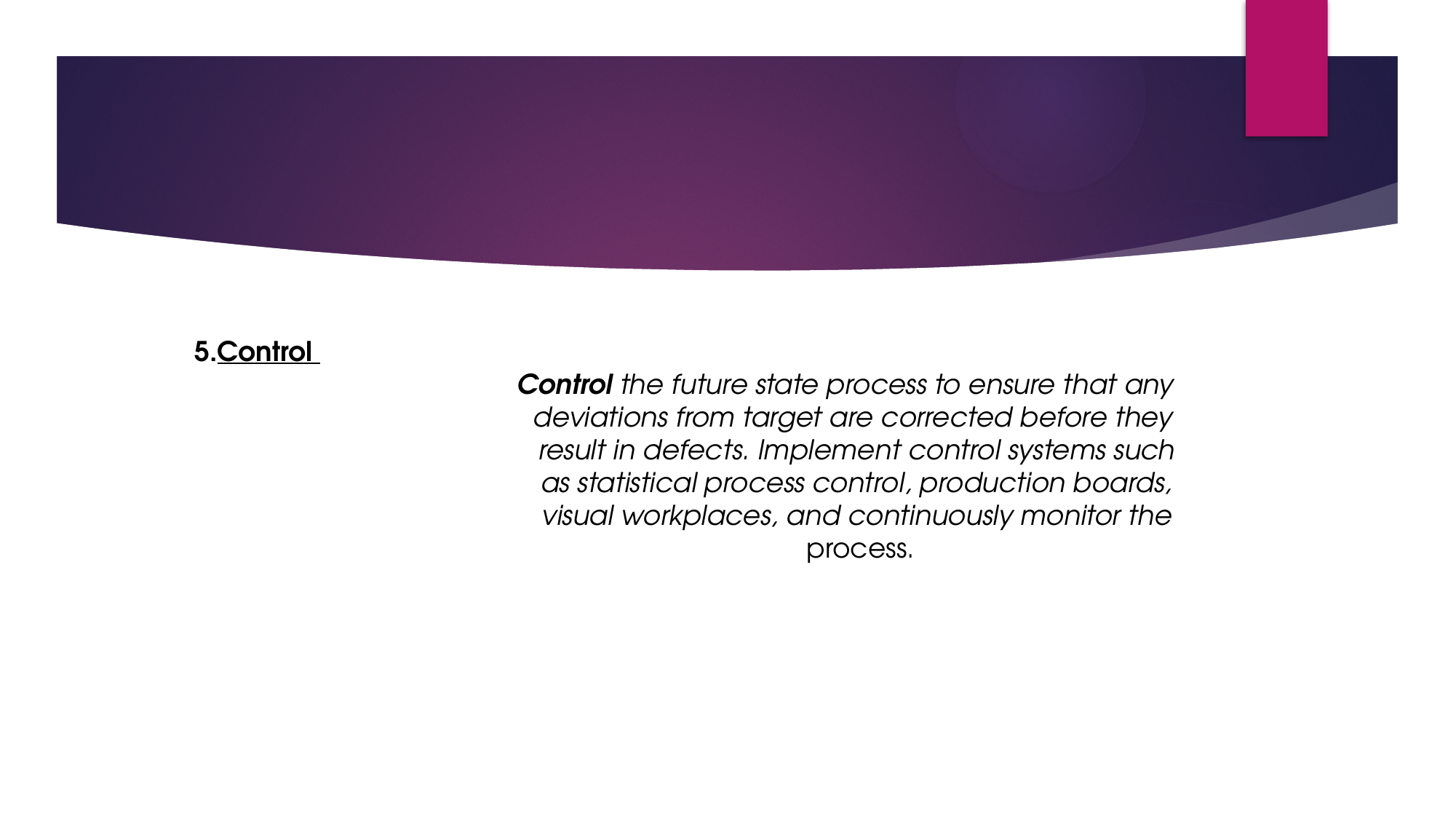

5.Control
                                  Control the future state process to ensure that any
                                    deviations from target are corrected before they
                                     result in defects. Implement control systems such
                                     as statistical process control, production boards,
                                     visual workplaces, and continuously monitor the
                                      process.